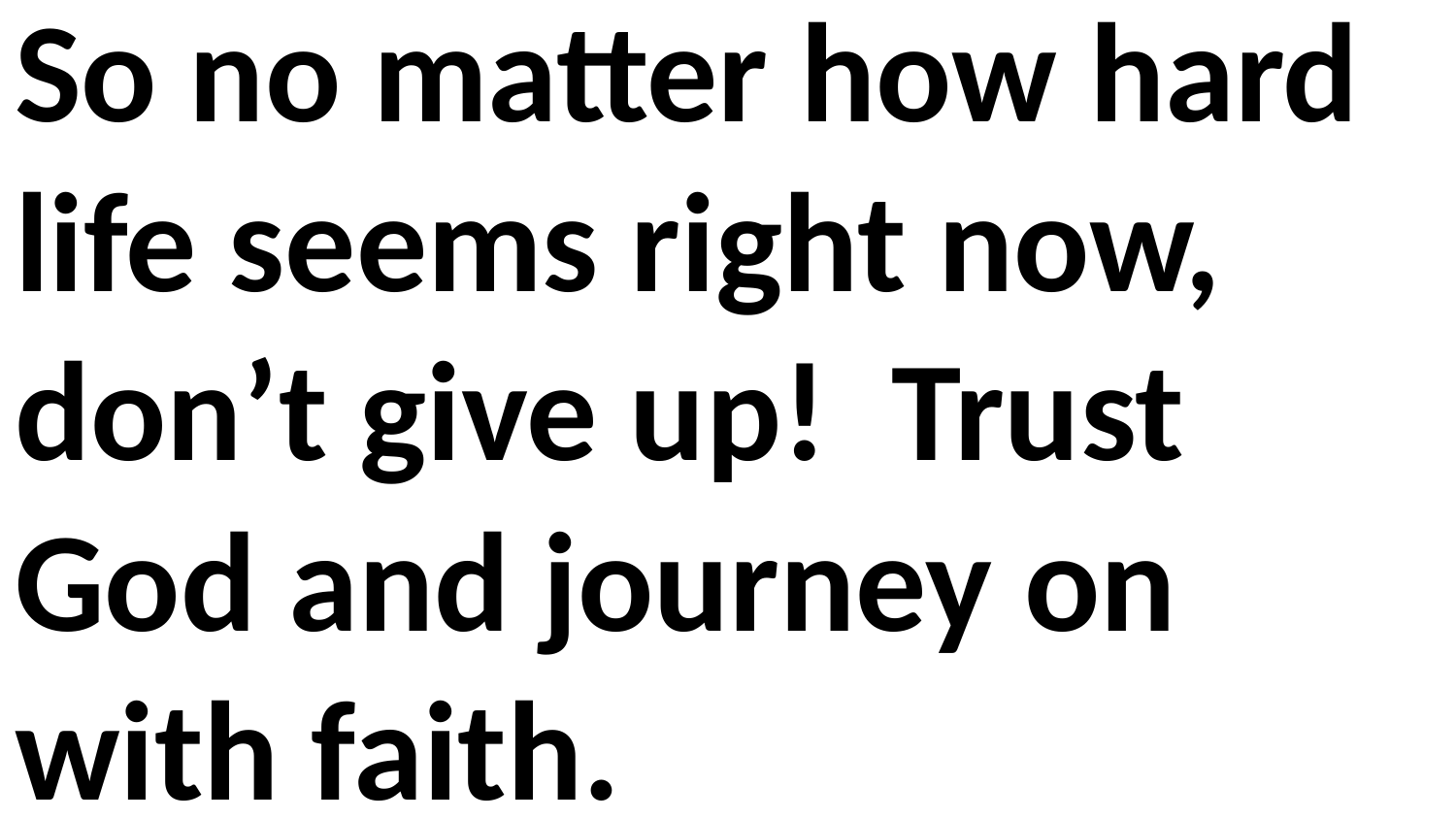

So no matter how hard life seems right now, don’t give up!  Trust God and journey on with faith.